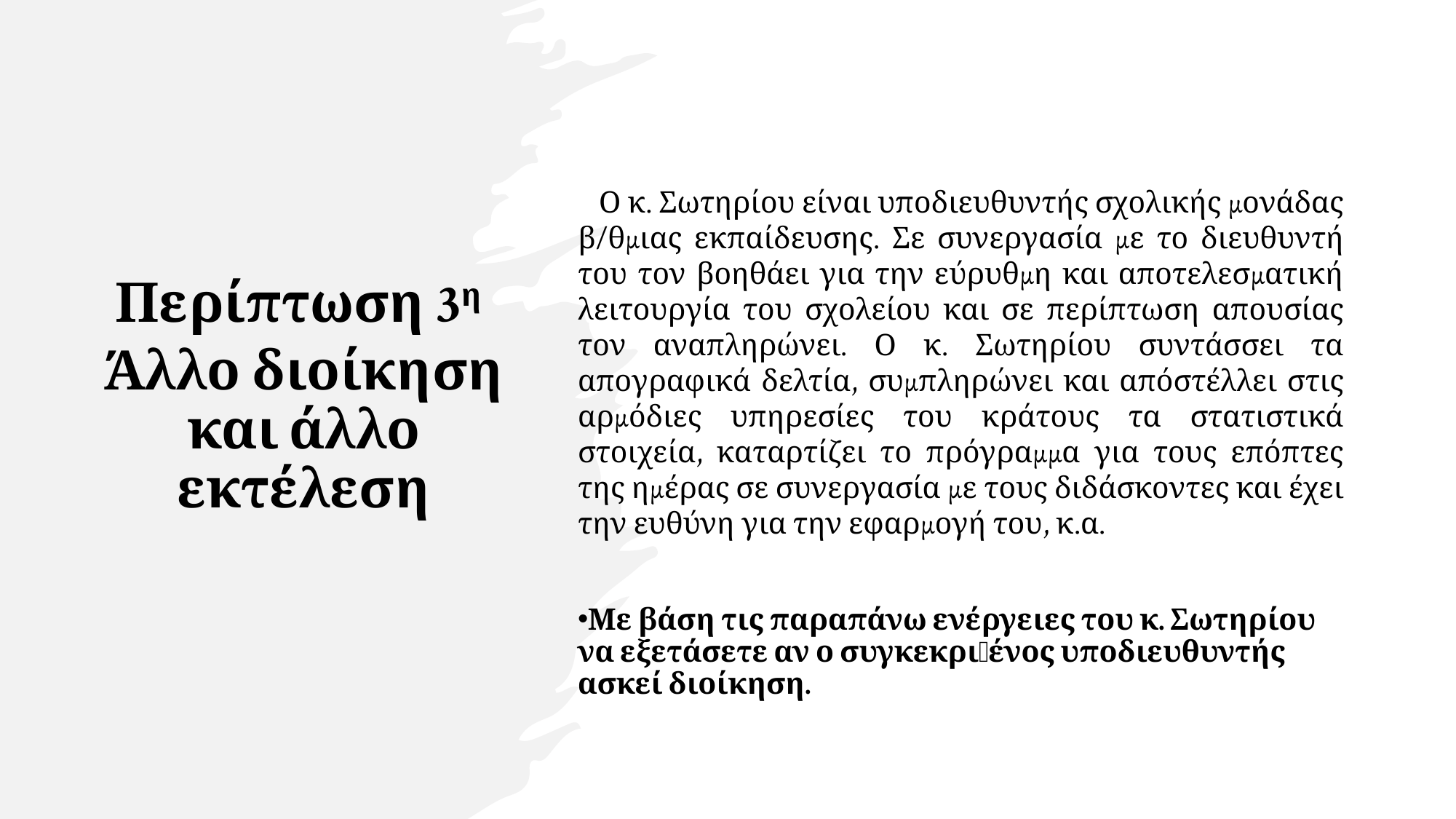

Ο κ. Σωτηρίου είναι υποδιευθυντής σχολικής μονάδας β/θμιας εκπαίδευσης. Σε συνεργασία με το διευθυντή του τον βοηθάει για την εύρυθμη και αποτελεσματική λειτουργία του σχολείου και σε περίπτωση απουσίας τον αναπληρώνει. Ο κ. Σωτηρίου συντάσσει τα απογραφικά δελτία, συμπληρώνει και απόστέλλει στις αρμόδιες υπηρεσίες του κράτους τα στατιστικά στοιχεία, καταρτίζει το πρόγραμμα για τους επόπτες της ημέρας σε συνεργασία με τους διδάσκοντες και έχει την ευθύνη για την εφαρμογή του, κ.α.

Με βάση τις παραπάνω ενέργειες του κ. Σωτηρίου να εξετάσετε αν ο συγκεκριμένος υποδιευθυντής ασκεί διοίκηση.

Περίπτωση 3η
Άλλο διοίκηση και άλλο εκτέλεση